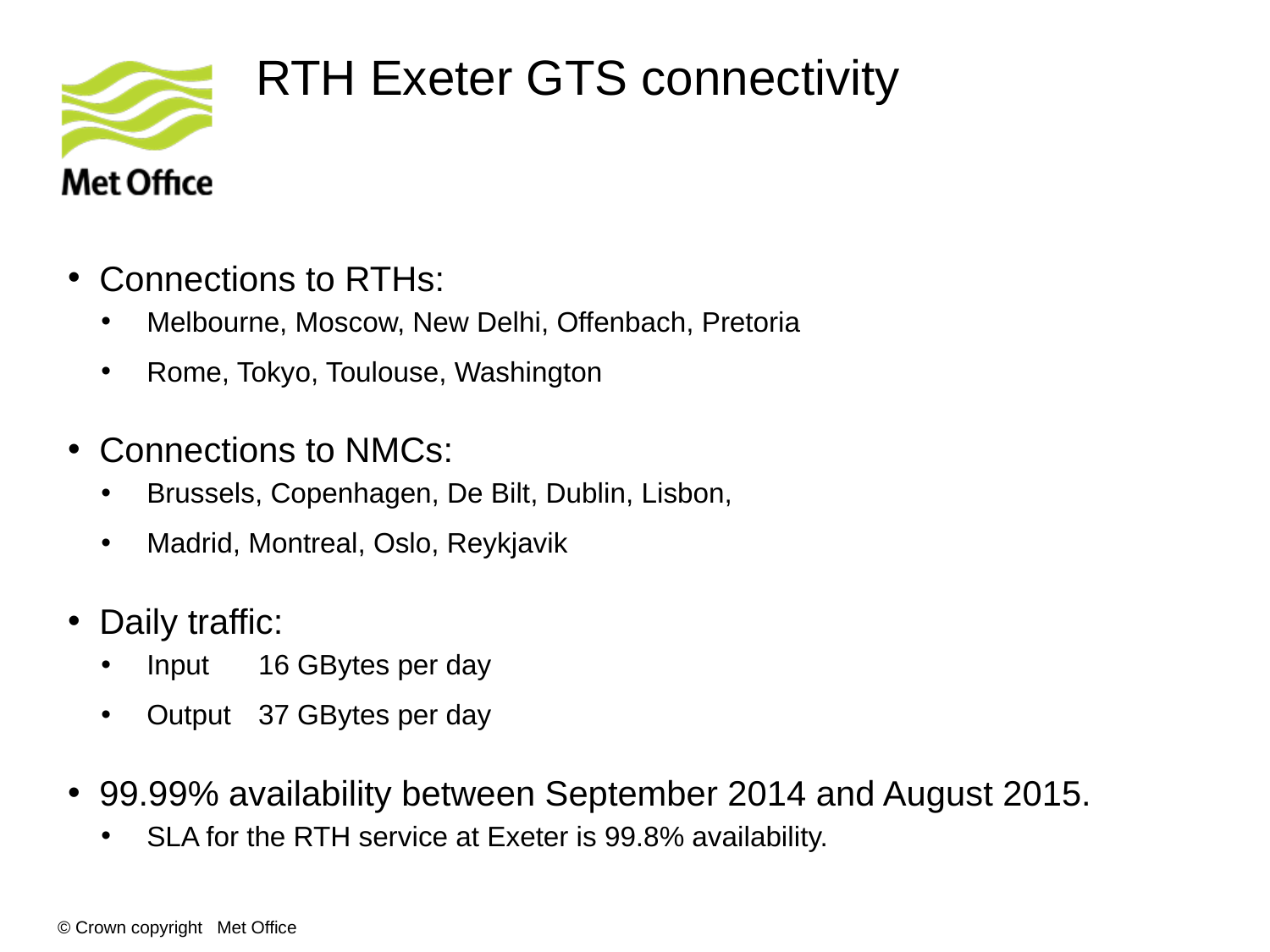

# RTH Exeter GTS connectivity
  Connections to RTHs:
  Melbourne, Moscow, New Delhi, Offenbach, Pretoria
  Rome, Tokyo, Toulouse, Washington

  Connections to NMCs:
  Brussels, Copenhagen, De Bilt, Dublin, Lisbon,
  Madrid, Montreal, Oslo, Reykjavik

  Daily traffic:
  Input	16 GBytes per day
  Output	37 GBytes per day

  99.99% availability between September 2014 and August 2015.
  SLA for the RTH service at Exeter is 99.8% availability.
© Crown copyright   Met Office